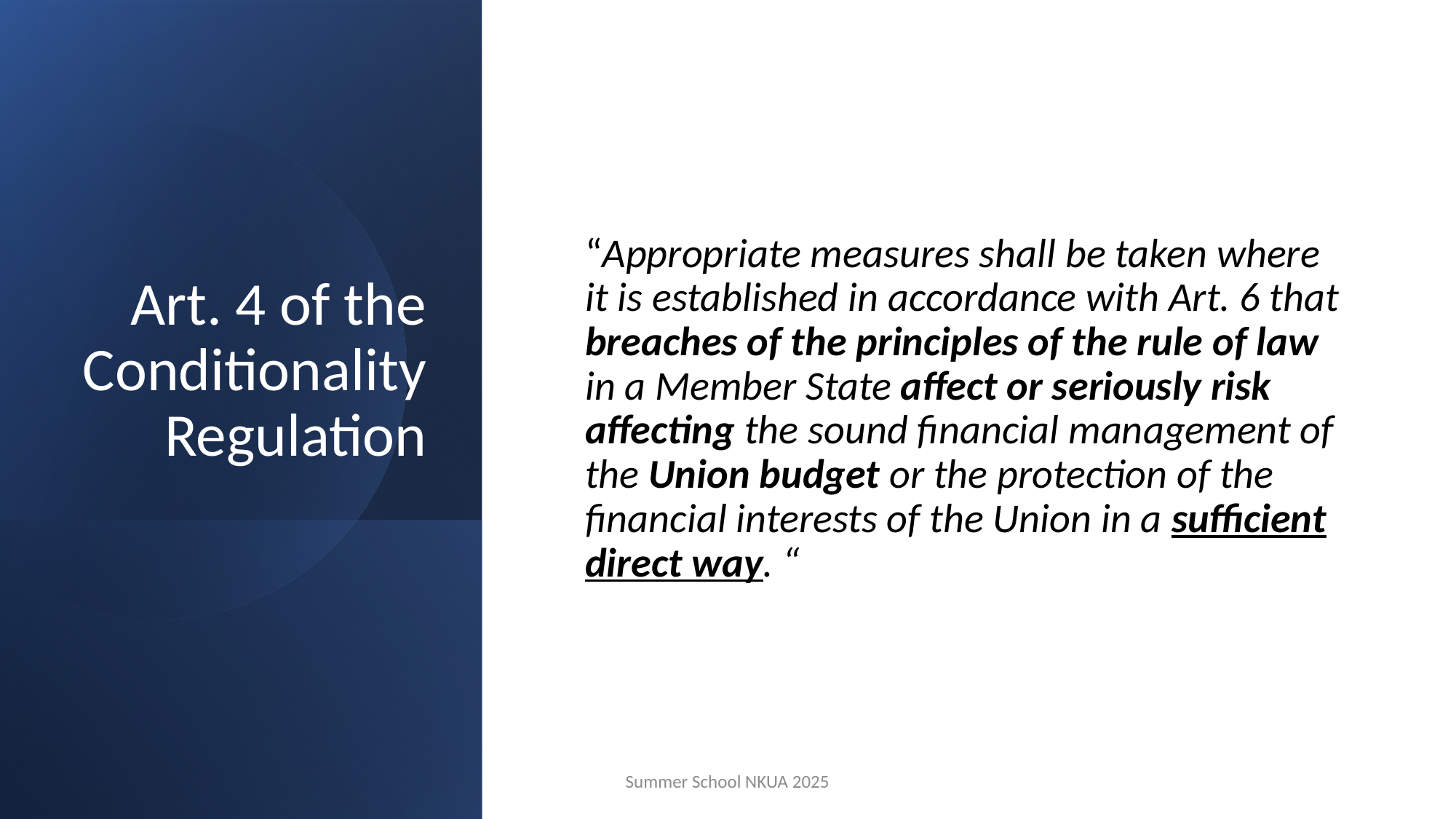

# Art. 4 of the Conditionality Regulation
“Appropriate measures shall be taken where it is established in accordance with Art. 6 that breaches of the principles of the rule of law in a Member State affect or seriously risk affecting the sound financial management of the Union budget or the protection of the financial interests of the Union in a sufficient direct way. “

Summer School NKUA 2025